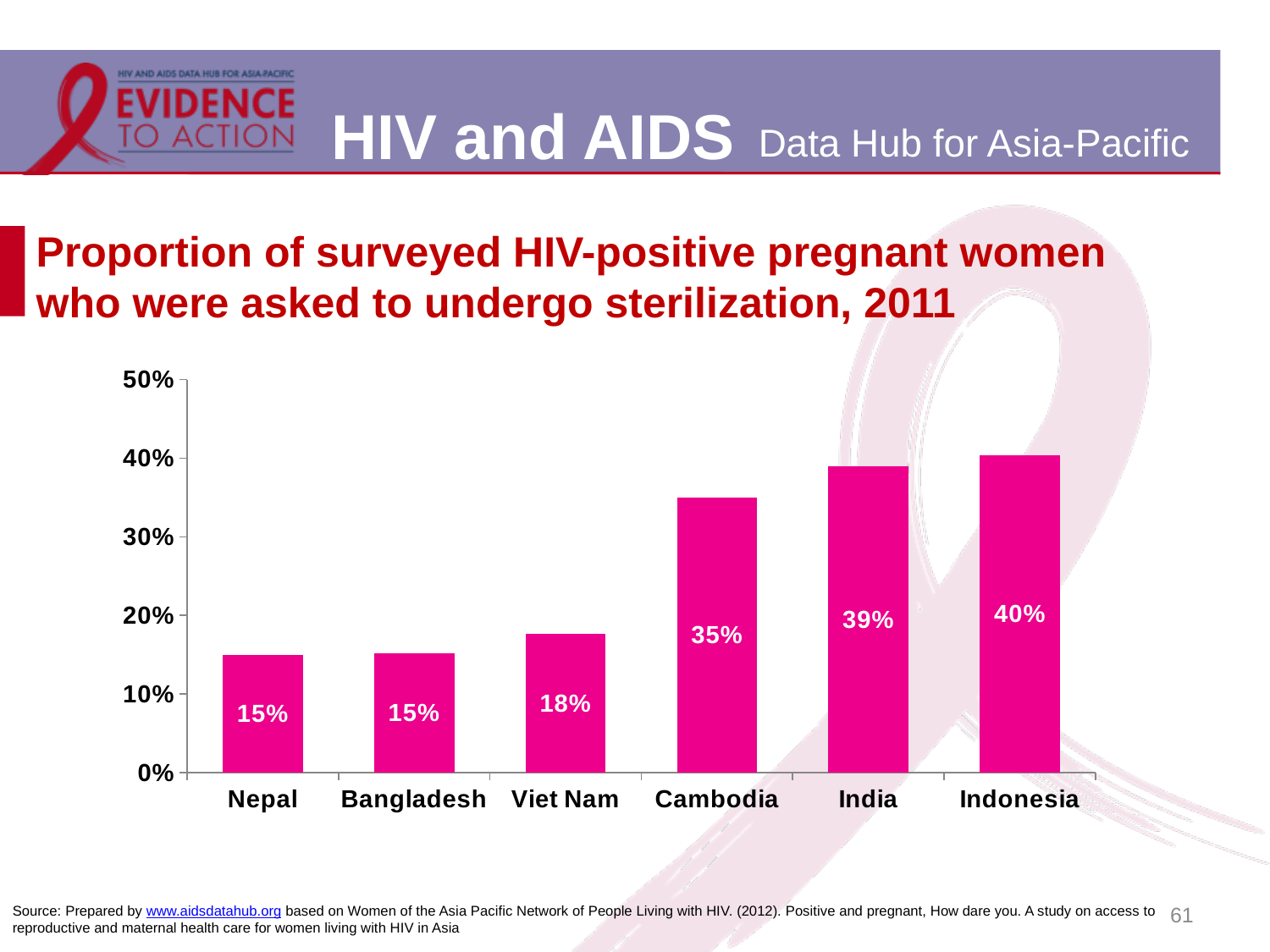

# Proportion of surveyed HIV-positive pregnant women who were asked to undergo sterilization, 2011

### Chart

| Category |  |
|---|---|
| Nepal | 0.15 |
| Bangladesh | 0.152 |
| Viet Nam | 0.177 |
| Cambodia | 0.35 |
| India | 0.39 |
| Indonesia | 0.404 |
61
Source: Prepared by www.aidsdatahub.org based on Women of the Asia Pacific Network of People Living with HIV. (2012). Positive and pregnant, How dare you. A study on access to reproductive and maternal health care for women living with HIV in Asia